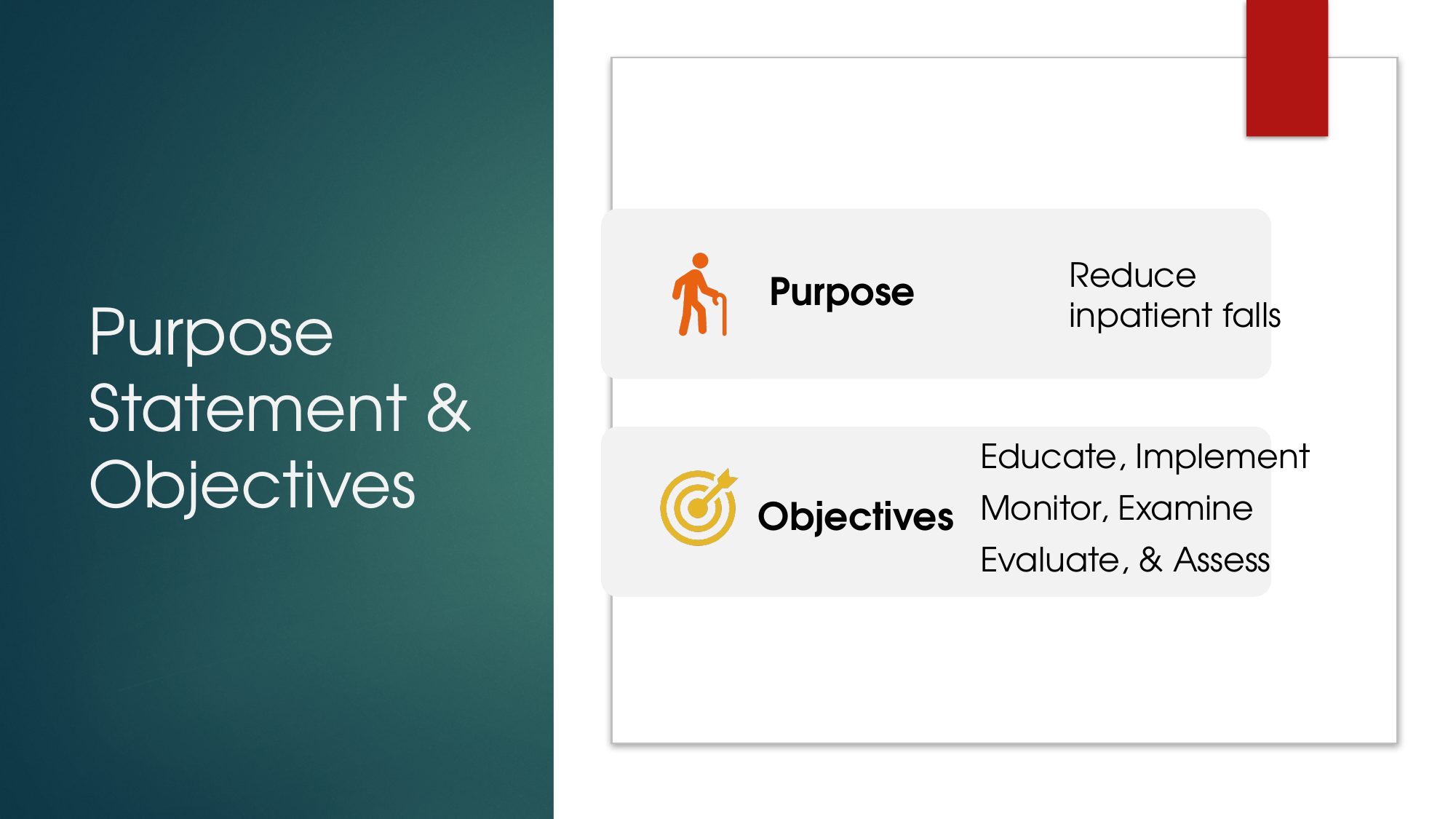

Purpose
Reduce inpatient falls
Objectives
Educate, Implement
Monitor, Examine
Evaluate, & Assess
# Purpose Statement & Objectives